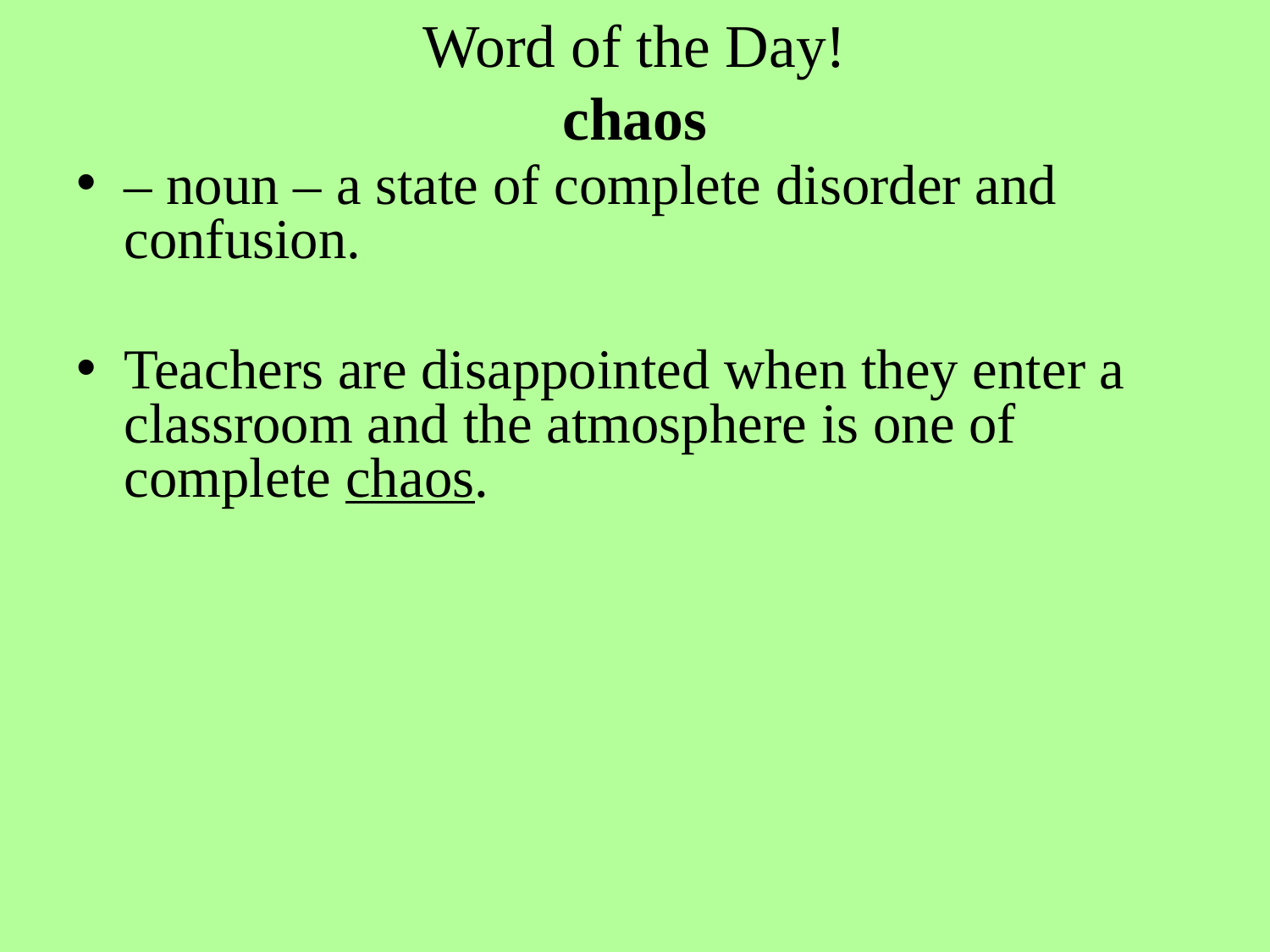

# Word of the Day! chaos
– noun – a state of complete disorder and confusion.

Teachers are disappointed when they enter a classroom and the atmosphere is one of complete chaos.